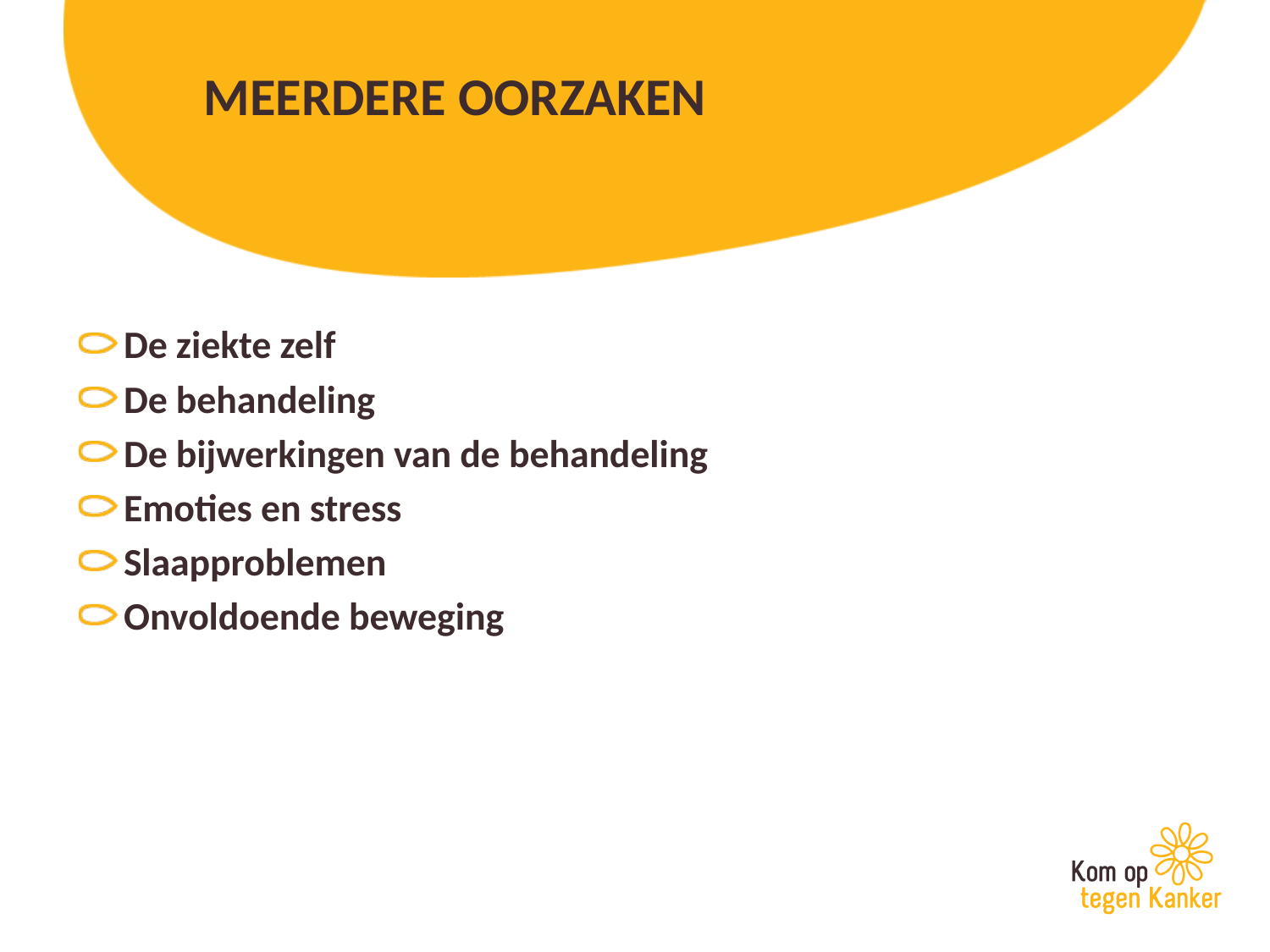

# MEERDERE OORZAKEN

De ziekte zelf
De behandeling
De bijwerkingen van de behandeling
Emoties en stress
Slaapproblemen
Onvoldoende beweging